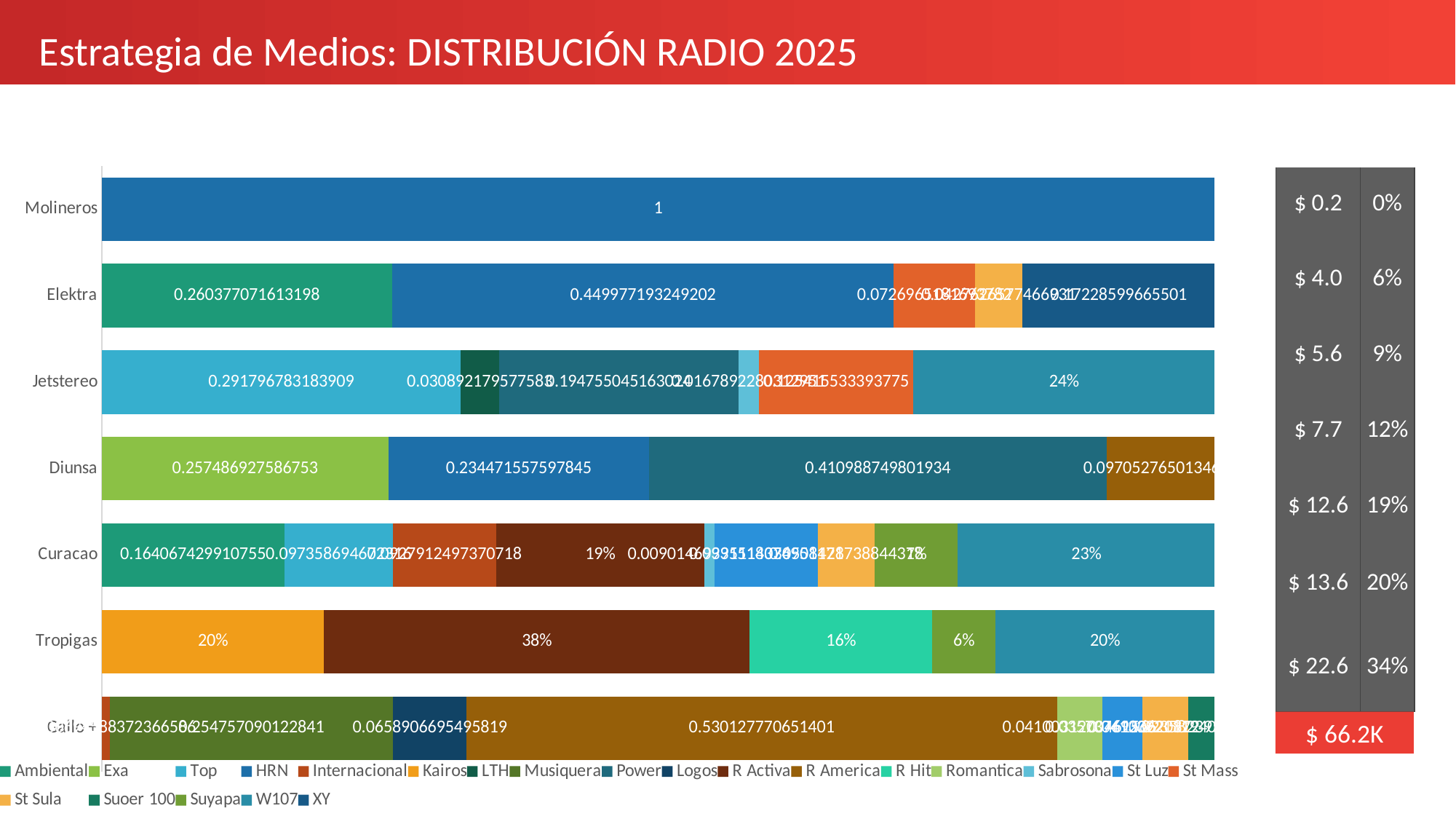

Estrategia de Medios: DISTRIBUCIÓN RADIO 2025

### Chart

| Category | Ambiental | Exa | Top | HRN | Internacional | Kairos | LTH | Musiquera | Power | Logos | R Activa | R America | R Hit | Romantica | Sabrosona | St Luz | St Mass | St Sula | Suoer 100 | Suyapa | W107 | XY |
|---|---|---|---|---|---|---|---|---|---|---|---|---|---|---|---|---|---|---|---|---|---|---|
| Gallo + | None | None | None | None | 0.006945883723665859 | None | None | 0.2547570901228412 | None | 0.06589066954958185 | None | 0.5301277706514009 | None | 0.0410031200461565 | None | 0.035737692062087205 | None | 0.0413392111940759 | 0.02358239554567197 | None | None | None |
| Tropigas | None | None | None | None | None | 0.19963017648127482 | None | None | None | None | 0.3824459587232238 | None | 0.16418487449754718 | None | None | None | None | None | None | 0.05654946273119799 | 0.19718952756675628 | None |
| Curacao | 0.16406742991075454 | None | 0.09735869467231603 | None | 0.0927912497370718 | None | None | None | None | None | 0.1872051443853484 | None | None | None | 0.009014693951140355 | 0.09315183749511705 | None | 0.05084287388443176 | None | 0.07479191081462767 | 0.2307761651491924 | None |
| Diunsa | None | 0.2574869275867531 | None | 0.23447155759784463 | None | None | None | None | 0.41098874980193356 | None | None | 0.09705276501346864 | None | None | None | None | None | None | None | None | None | None |
| Jetstereo | None | None | 0.29179678318390934 | None | None | None | 0.030892179577583008 | None | 0.19475504516302375 | None | None | None | None | None | 0.0167892280312951 | None | 0.12541553339377468 | None | None | None | 0.24498841543265784 | None |
| Elektra | 0.2603770716131976 | None | None | 0.44997719324920155 | None | None | None | None | None | None | None | None | None | None | None | None | 0.07269651816937817 | 0.04276265774669311 | None | None | None | 0.17228599665500985 |
| Molineros | None | None | None | 1.0 | None | None | None | None | None | None | None | None | None | None | None | None | None | None | None | None | None | None |
| $ 0.2 | 0% |
| --- | --- |
| $ 4.0 | 6% |
| $ 5.6 | 9% |
| $ 7.7 | 12% |
| $ 12.6 | 19% |
| $ 13.6 | 20% |
| $ 22.6 | 34% |
$ 66.2K